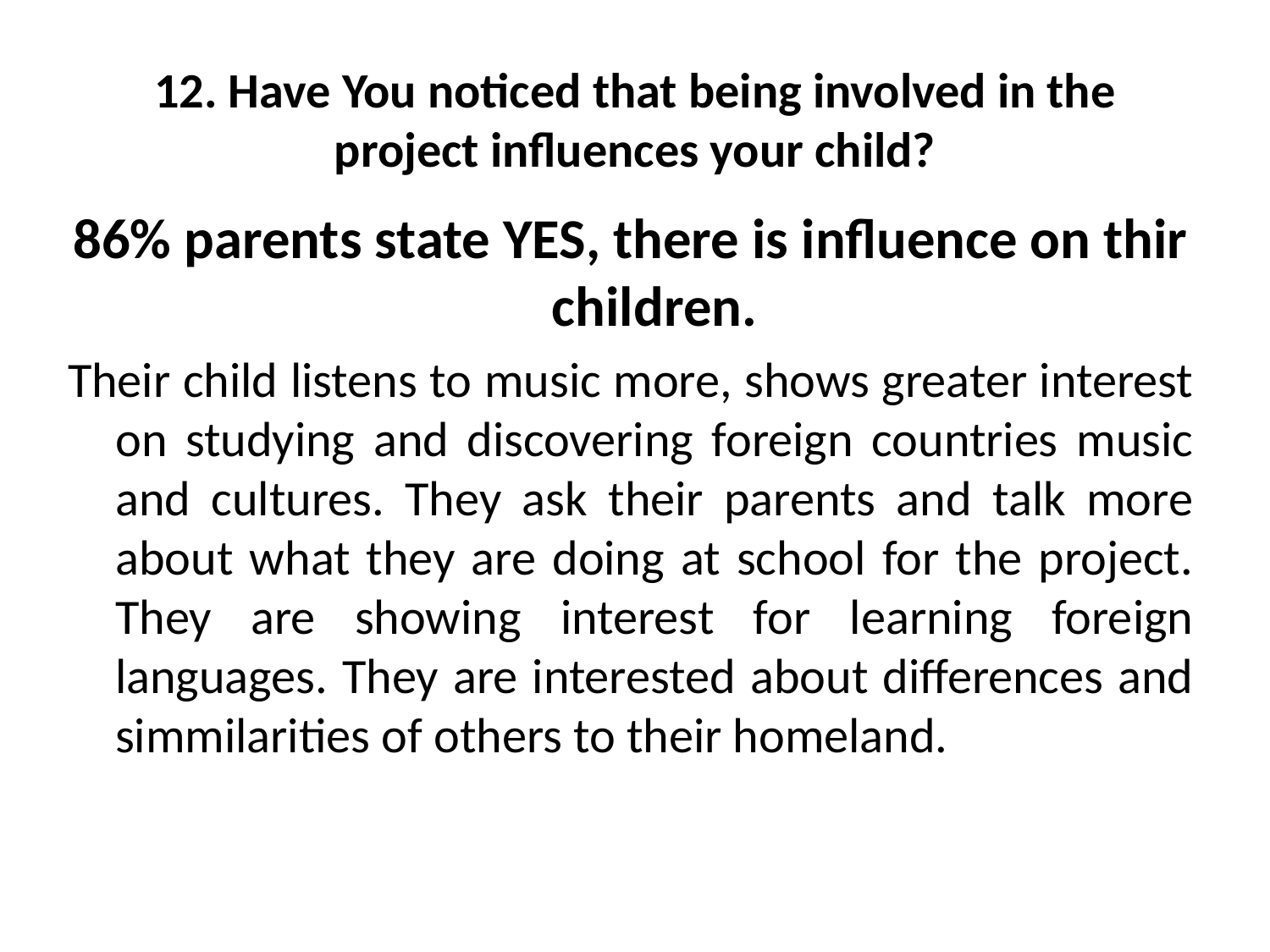

# 12. Have You noticed that being involved in the project influences your child?
86% parents state YES, there is influence on thir children.
Their child listens to music more, shows greater interest on studying and discovering foreign countries music and cultures. They ask their parents and talk more about what they are doing at school for the project. They are showing interest for learning foreign languages. They are interested about differences and simmilarities of others to their homeland.